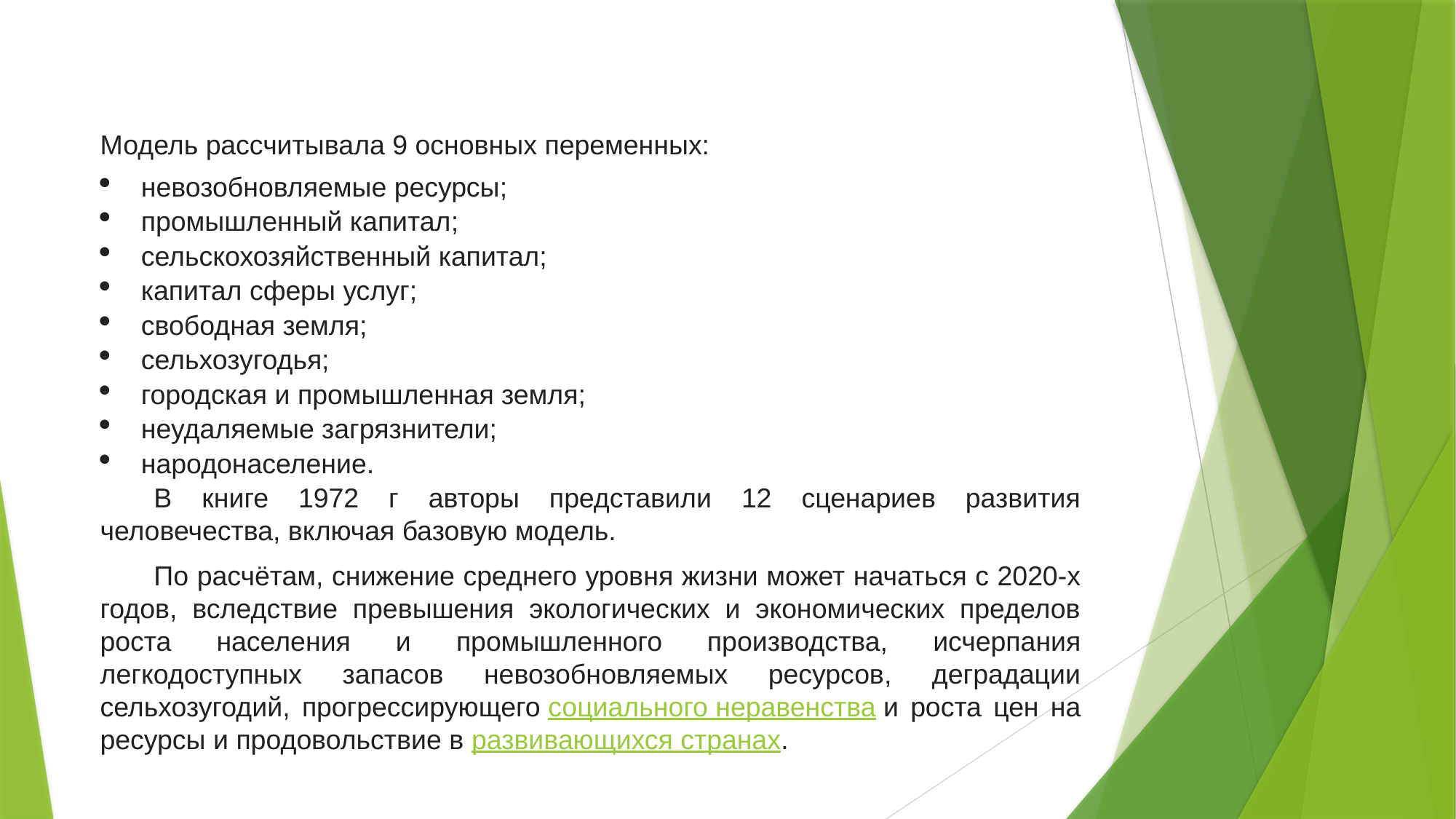

Модель рассчитывала 9 основных переменных:
невозобновляемые ресурсы;
промышленный капитал;
сельскохозяйственный капитал;
капитал сферы услуг;
свободная земля;
сельхозугодья;
городская и промышленная земля;
неудаляемые загрязнители;
народонаселение.
В книге 1972 г авторы представили 12 сценариев развития человечества, включая базовую модель.
По расчётам, снижение среднего уровня жизни может начаться с 2020-х годов, вследствие превышения экологических и экономических пределов роста населения и промышленного производства, исчерпания легкодоступных запасов невозобновляемых ресурсов, деградации сельхозугодий, прогрессирующего социального неравенства и роста цен на ресурсы и продовольствие в развивающихся странах.